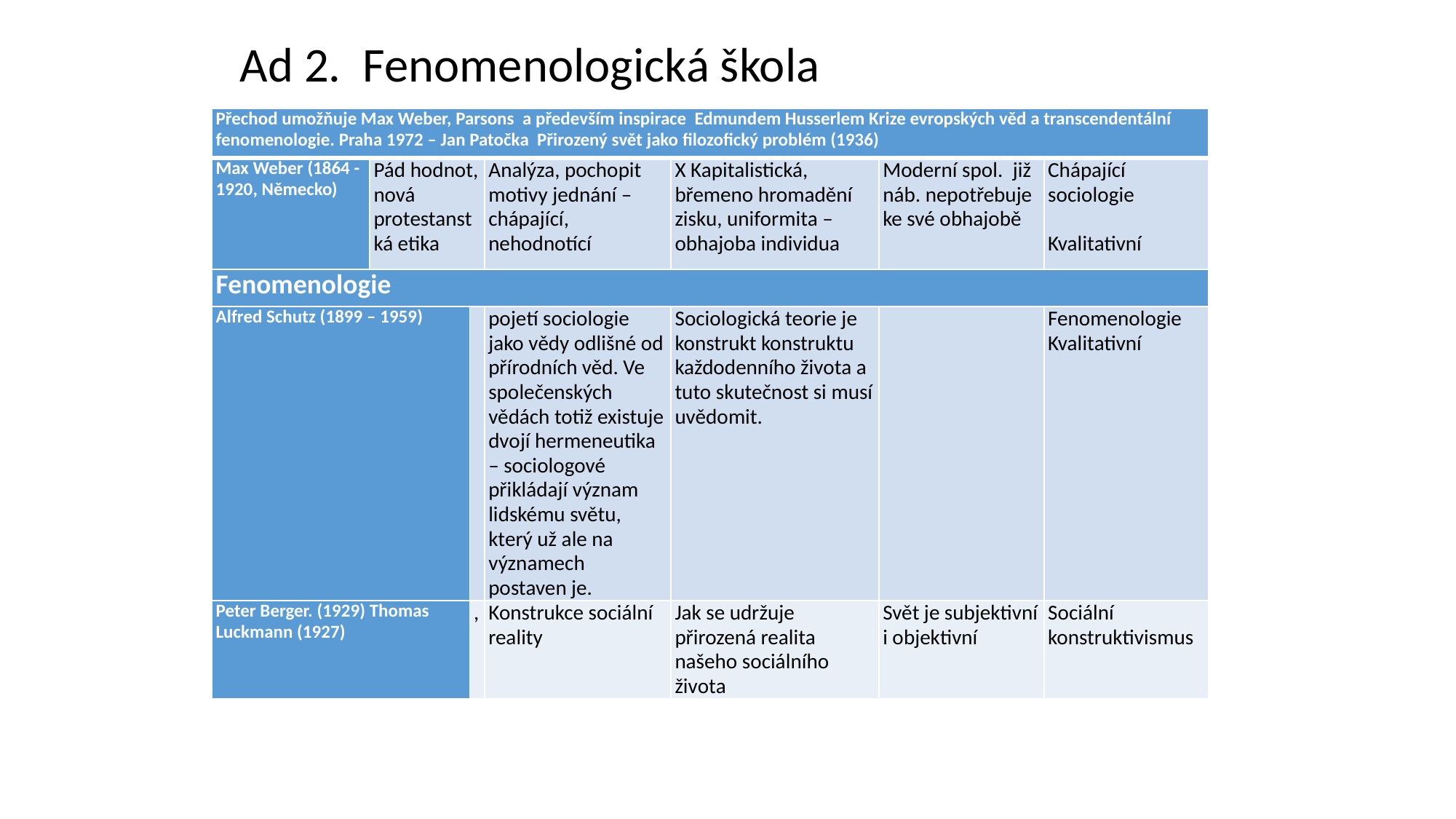

# Ad 2.  Fenomenologická škola
| Přechod umožňuje Max Weber, Parsons a především inspirace Edmundem Husserlem Krize evropských věd a transcendentální fenomenologie. Praha 1972 – Jan Patočka Přirozený svět jako filozofický problém (1936) |  |  |  |  |  |  |
| --- | --- | --- | --- | --- | --- | --- |
| Max Weber (1864 - 1920, Německo) | Pád hodnot, nová protestanstká etika |  | Analýza, pochopit motivy jednání – chápající, nehodnotící | X Kapitalistická, břemeno hromadění zisku, uniformita – obhajoba individua | Moderní spol. již náb. nepotřebuje ke své obhajobě | Chápající sociologie Kvalitativní |
| Fenomenologie |  |  |  |  |  |  |
| Alfred Schutz (1899 – 1959) |  |  | pojetí sociologie jako vědy odlišné od přírodních věd. Ve společenských vědách totiž existuje dvojí hermeneutika – sociologové přikládají význam lidskému světu, který už ale na významech postaven je. | Sociologická teorie je konstrukt konstruktu každodenního života a tuto skutečnost si musí uvědomit. |  | Fenomenologie Kvalitativní |
| Peter Berger. (1929) Thomas Luckmann (1927) |  | , | Konstrukce sociální reality | Jak se udržuje přirozená realita našeho sociálního života | Svět je subjektivní i objektivní | Sociální konstruktivismus |